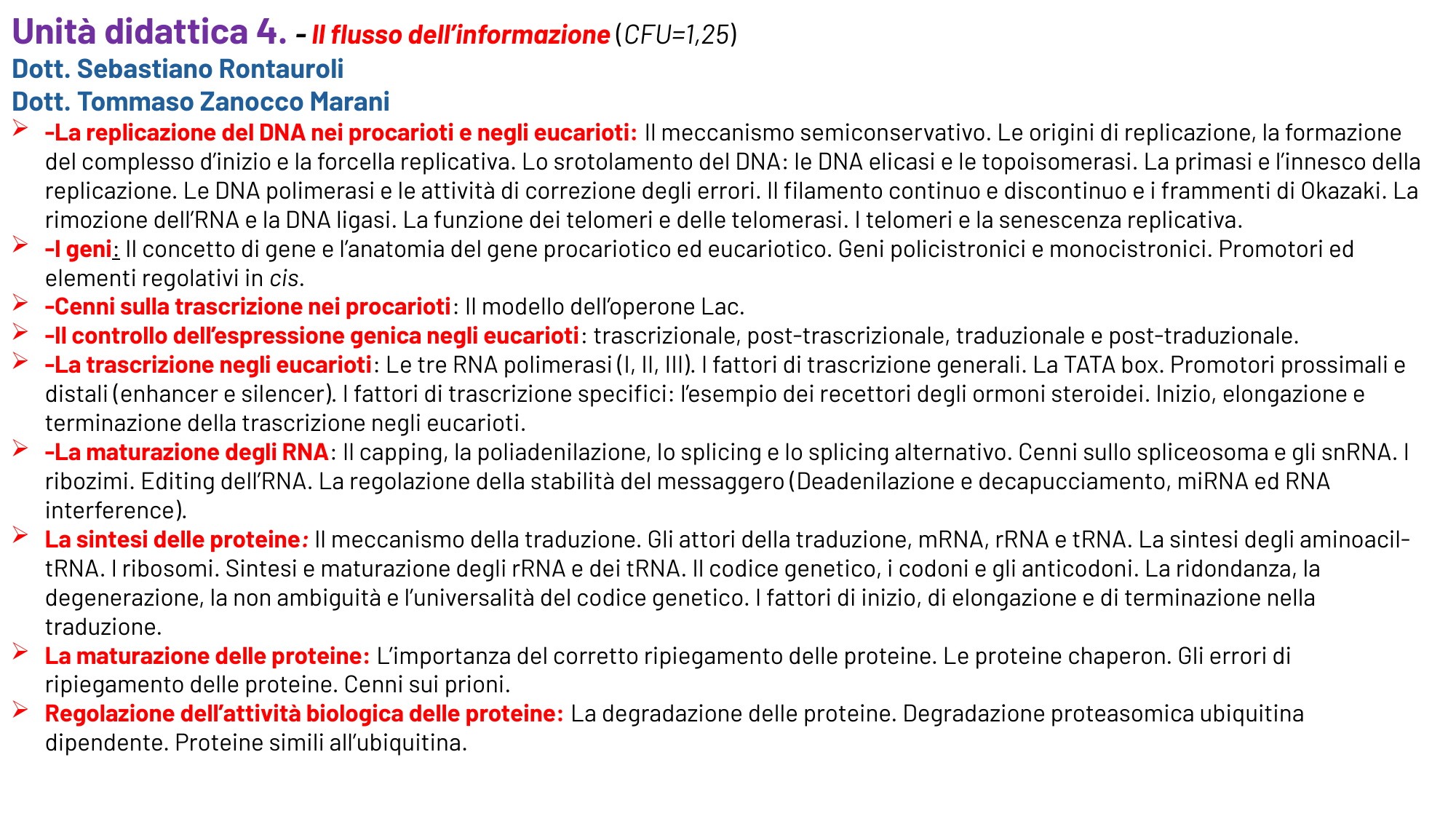

Unità didattica 4. - Il flusso dell’informazione (CFU=1,25)
Dott. Sebastiano Rontauroli
Dott. Tommaso Zanocco Marani
-La replicazione del DNA nei procarioti e negli eucarioti: Il meccanismo semiconservativo. Le origini di replicazione, la formazione del complesso d’inizio e la forcella replicativa. Lo srotolamento del DNA: le DNA elicasi e le topoisomerasi. La primasi e l’innesco della replicazione. Le DNA polimerasi e le attività di correzione degli errori. Il filamento continuo e discontinuo e i frammenti di Okazaki. La rimozione dell’RNA e la DNA ligasi. La funzione dei telomeri e delle telomerasi. I telomeri e la senescenza replicativa.
-I geni: Il concetto di gene e l’anatomia del gene procariotico ed eucariotico. Geni policistronici e monocistronici. Promotori ed elementi regolativi in cis.
-Cenni sulla trascrizione nei procarioti: Il modello dell’operone Lac.
-Il controllo dell’espressione genica negli eucarioti: trascrizionale, post-trascrizionale, traduzionale e post-traduzionale.
-La trascrizione negli eucarioti: Le tre RNA polimerasi (I, II, III). I fattori di trascrizione generali. La TATA box. Promotori prossimali e distali (enhancer e silencer). I fattori di trascrizione specifici: l’esempio dei recettori degli ormoni steroidei. Inizio, elongazione e terminazione della trascrizione negli eucarioti.
-La maturazione degli RNA: Il capping, la poliadenilazione, lo splicing e lo splicing alternativo. Cenni sullo spliceosoma e gli snRNA. I ribozimi. Editing dell’RNA. La regolazione della stabilità del messaggero (Deadenilazione e decapucciamento, miRNA ed RNA interference).
La sintesi delle proteine: Il meccanismo della traduzione. Gli attori della traduzione, mRNA, rRNA e tRNA. La sintesi degli aminoacil-tRNA. I ribosomi. Sintesi e maturazione degli rRNA e dei tRNA. Il codice genetico, i codoni e gli anticodoni. La ridondanza, la degenerazione, la non ambiguità e l’universalità del codice genetico. I fattori di inizio, di elongazione e di terminazione nella traduzione.
La maturazione delle proteine: L’importanza del corretto ripiegamento delle proteine. Le proteine chaperon. Gli errori di ripiegamento delle proteine. Cenni sui prioni.
Regolazione dell’attività biologica delle proteine: La degradazione delle proteine. Degradazione proteasomica ubiquitina dipendente. Proteine simili all’ubiquitina.